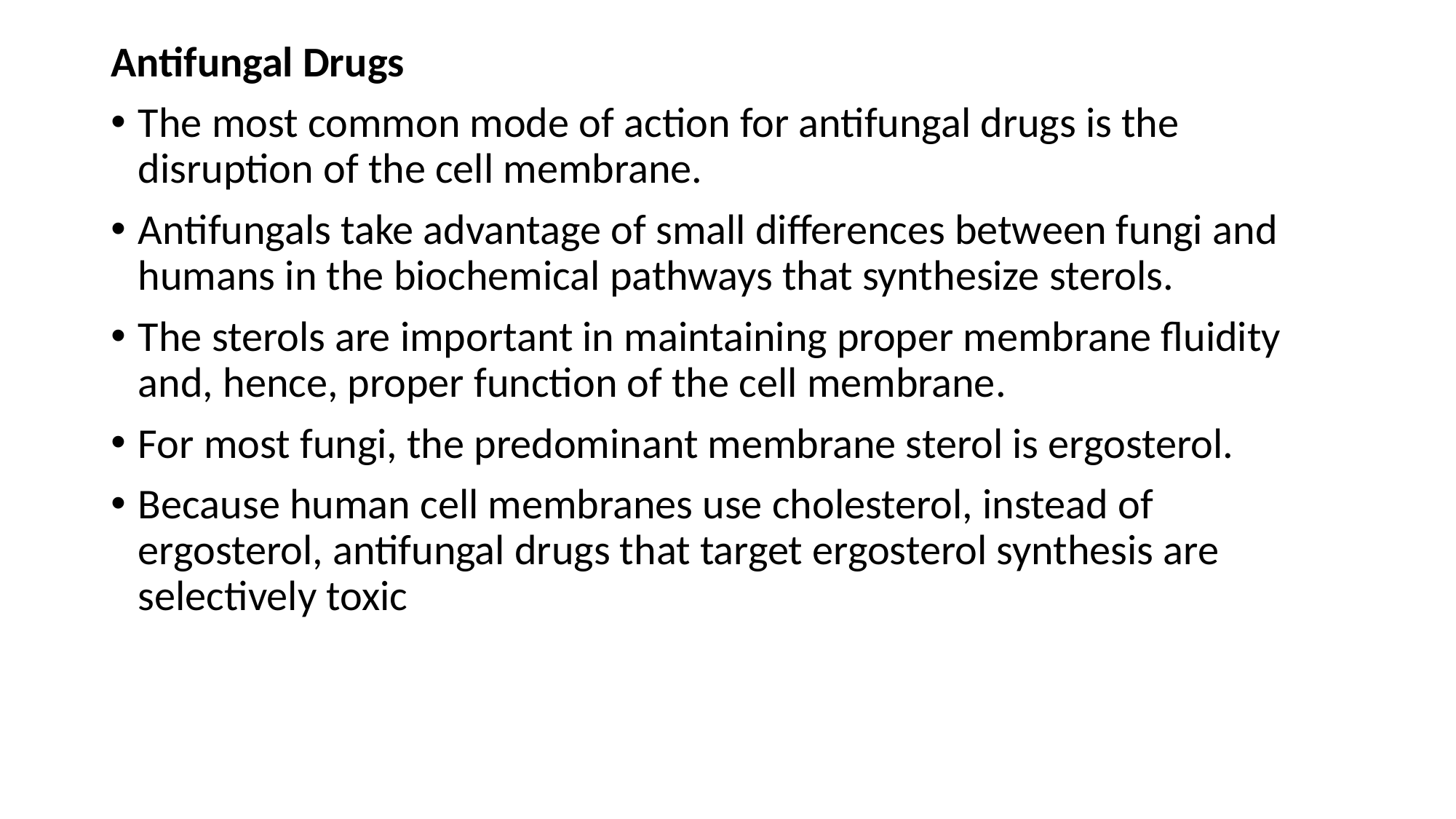

Antifungal Drugs
The most common mode of action for antifungal drugs is the disruption of the cell membrane.
Antifungals take advantage of small differences between fungi and humans in the biochemical pathways that synthesize sterols.
The sterols are important in maintaining proper membrane fluidity and, hence, proper function of the cell membrane.
For most fungi, the predominant membrane sterol is ergosterol.
Because human cell membranes use cholesterol, instead of ergosterol, antifungal drugs that target ergosterol synthesis are selectively toxic